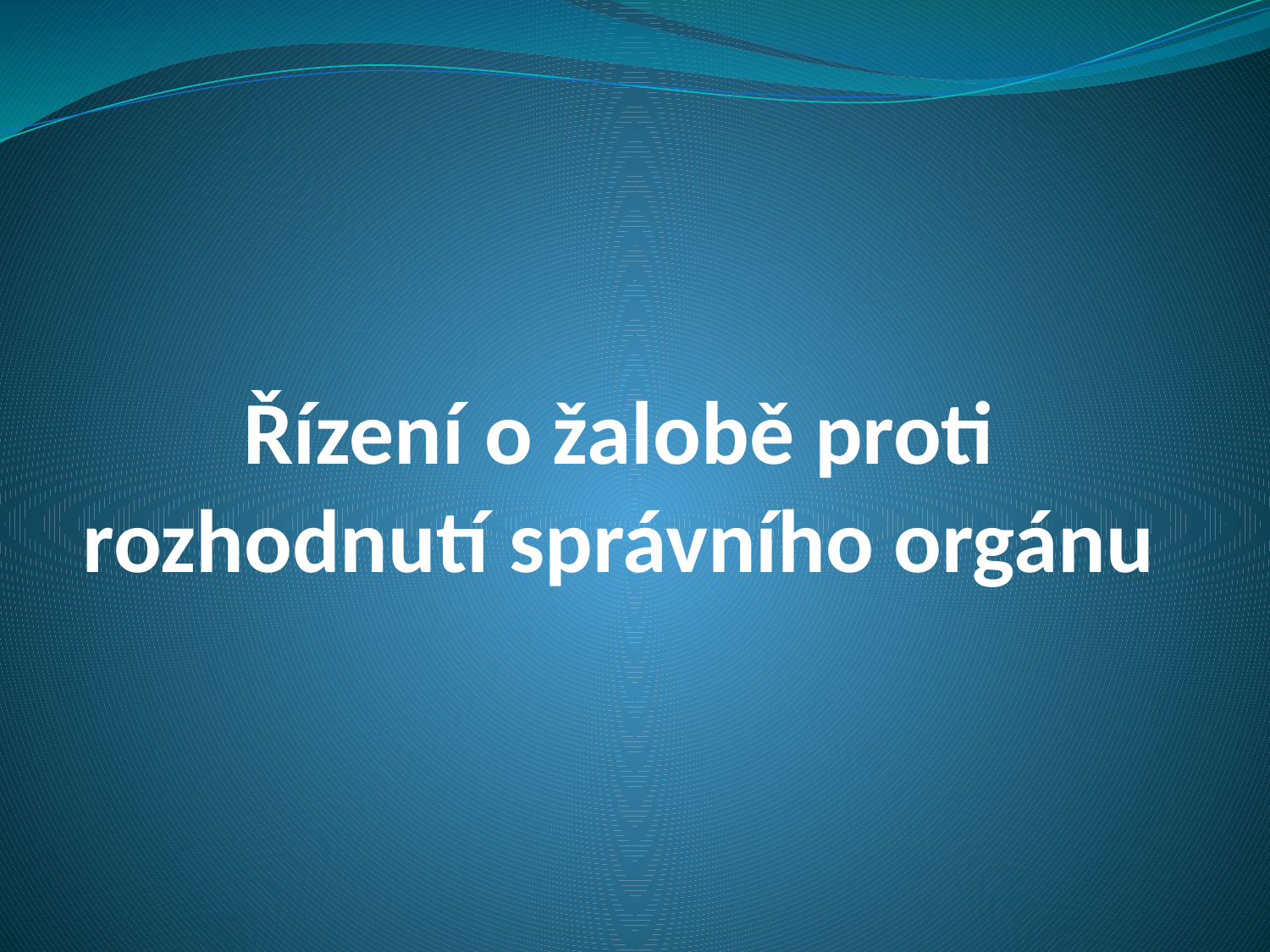

# Řízení o žalobě proti rozhodnutí správního orgánu